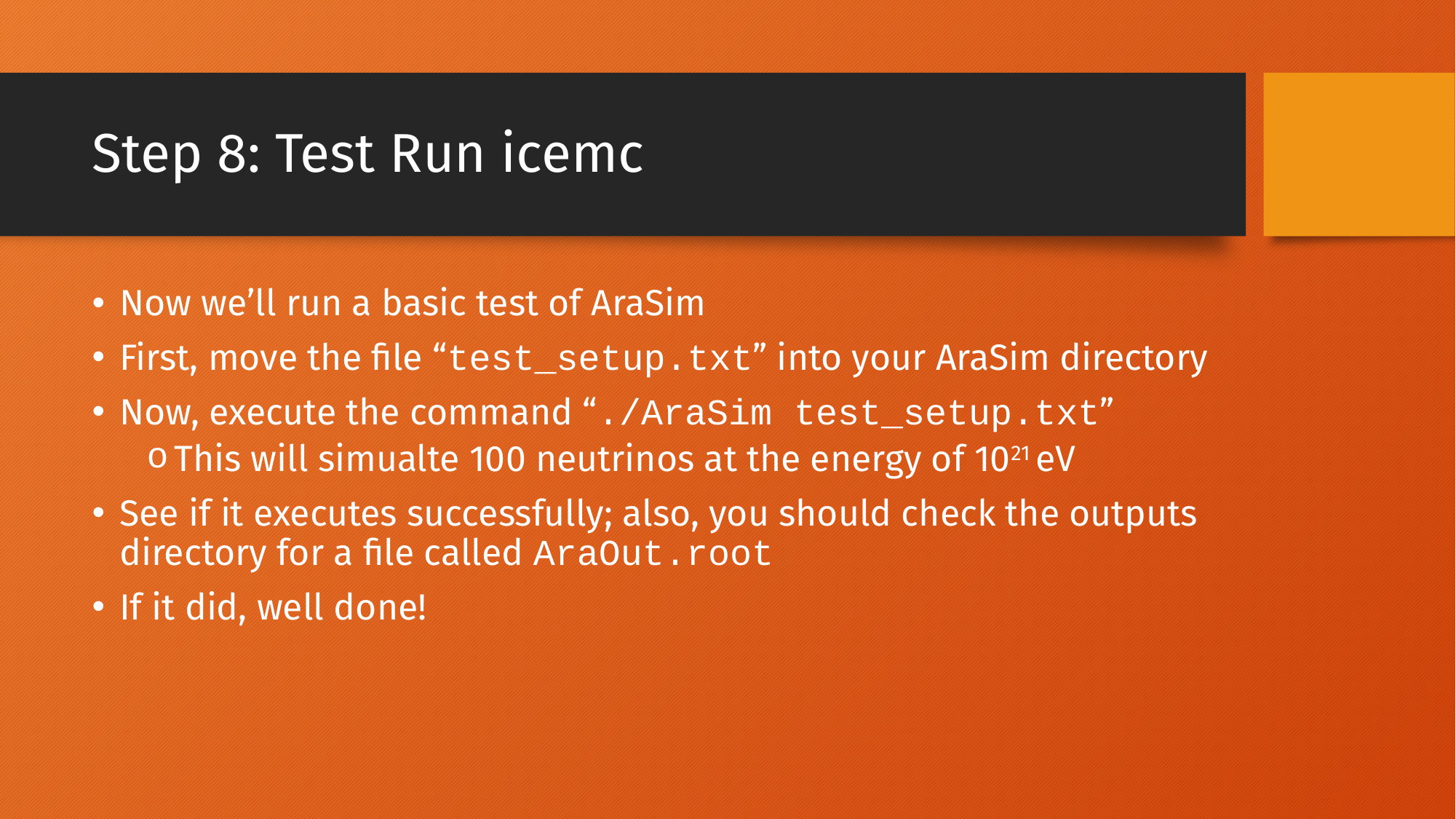

# Step 8: Test Run icemc
Now we’ll run a basic test of AraSim
First, move the file “test_setup.txt” into your AraSim directory
Now, execute the command “./AraSim test_setup.txt”
This will simualte 100 neutrinos at the energy of 1021 eV
See if it executes successfully; also, you should check the outputs directory for a file called AraOut.root
If it did, well done!